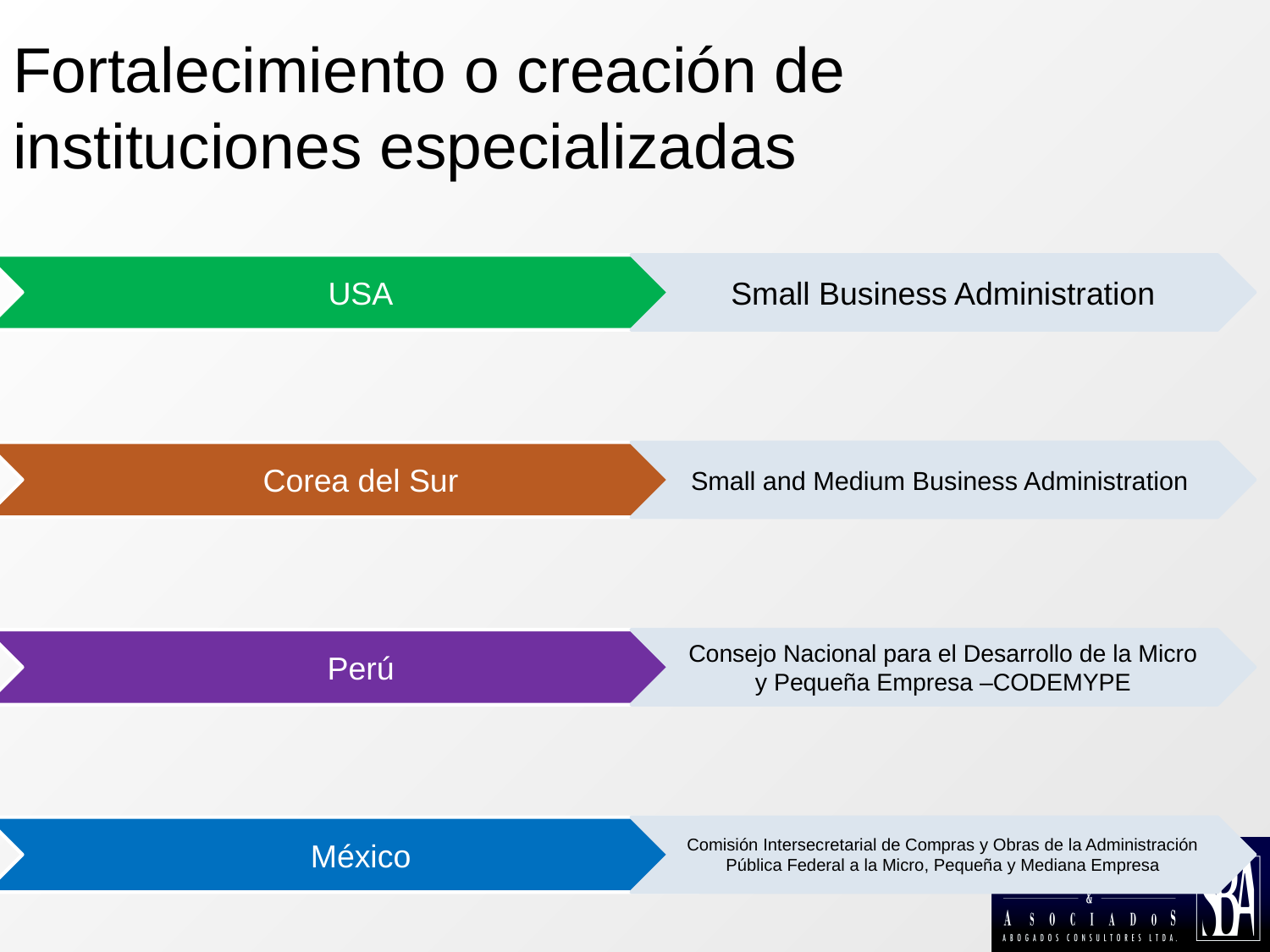

# Fortalecimiento o creación de instituciones especializadas
USA
Small Business Administration
Corea del Sur
Small and Medium Business Administration
Perú
Consejo Nacional para el Desarrollo de la Micro y Pequeña Empresa –CODEMYPE
México
Comisión Intersecretarial de Compras y Obras de la Administración Pública Federal a la Micro, Pequeña y Mediana Empresa